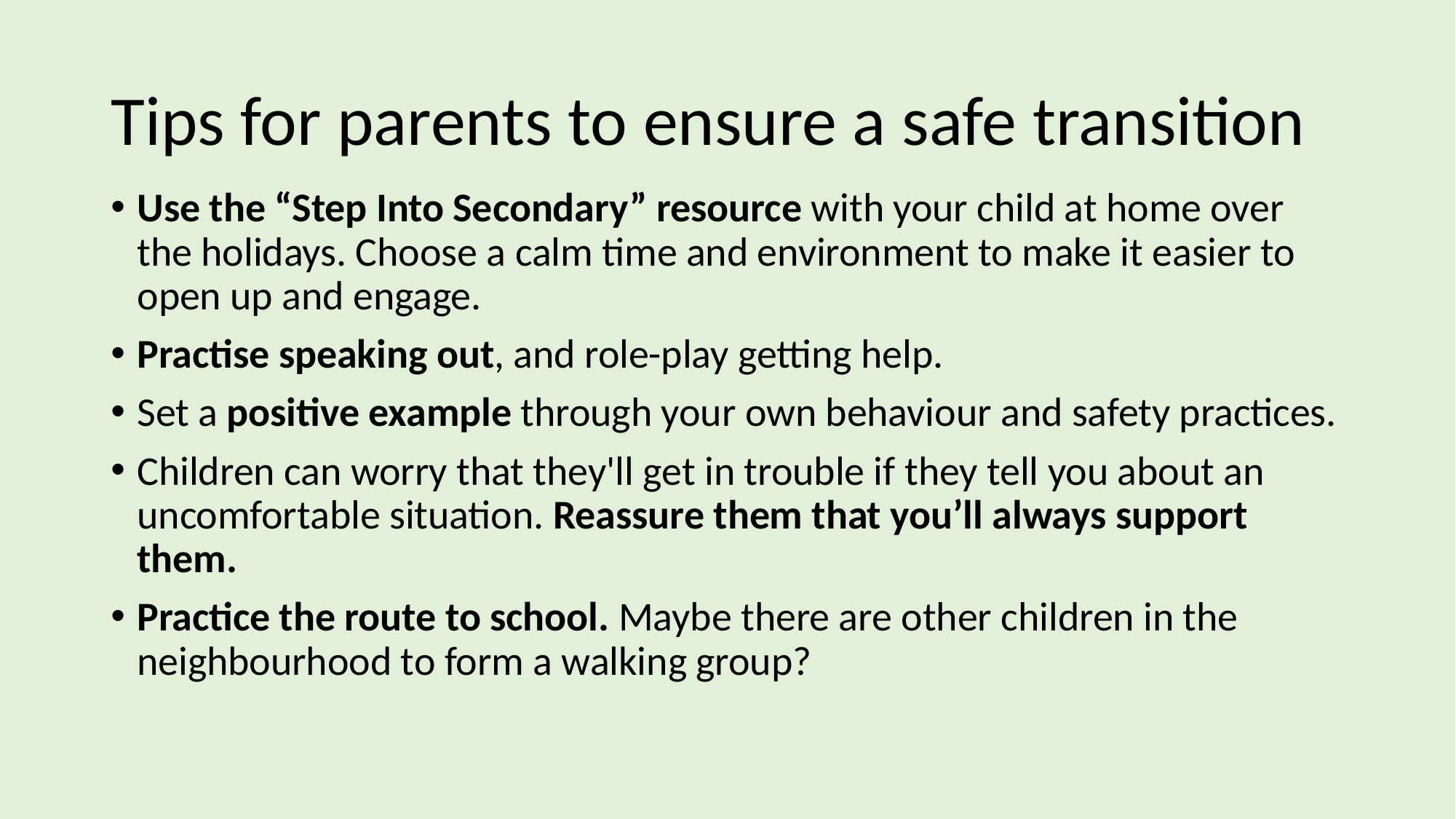

# Tips for parents to ensure a safe transition
Use the “Step Into Secondary” resource with your child at home over the holidays. Choose a calm time and environment to make it easier to open up and engage.
Practise speaking out, and role-play getting help.
Set a positive example through your own behaviour and safety practices.
Children can worry that they'll get in trouble if they tell you about an uncomfortable situation. Reassure them that you’ll always support them.
Practice the route to school. Maybe there are other children in the neighbourhood to form a walking group?